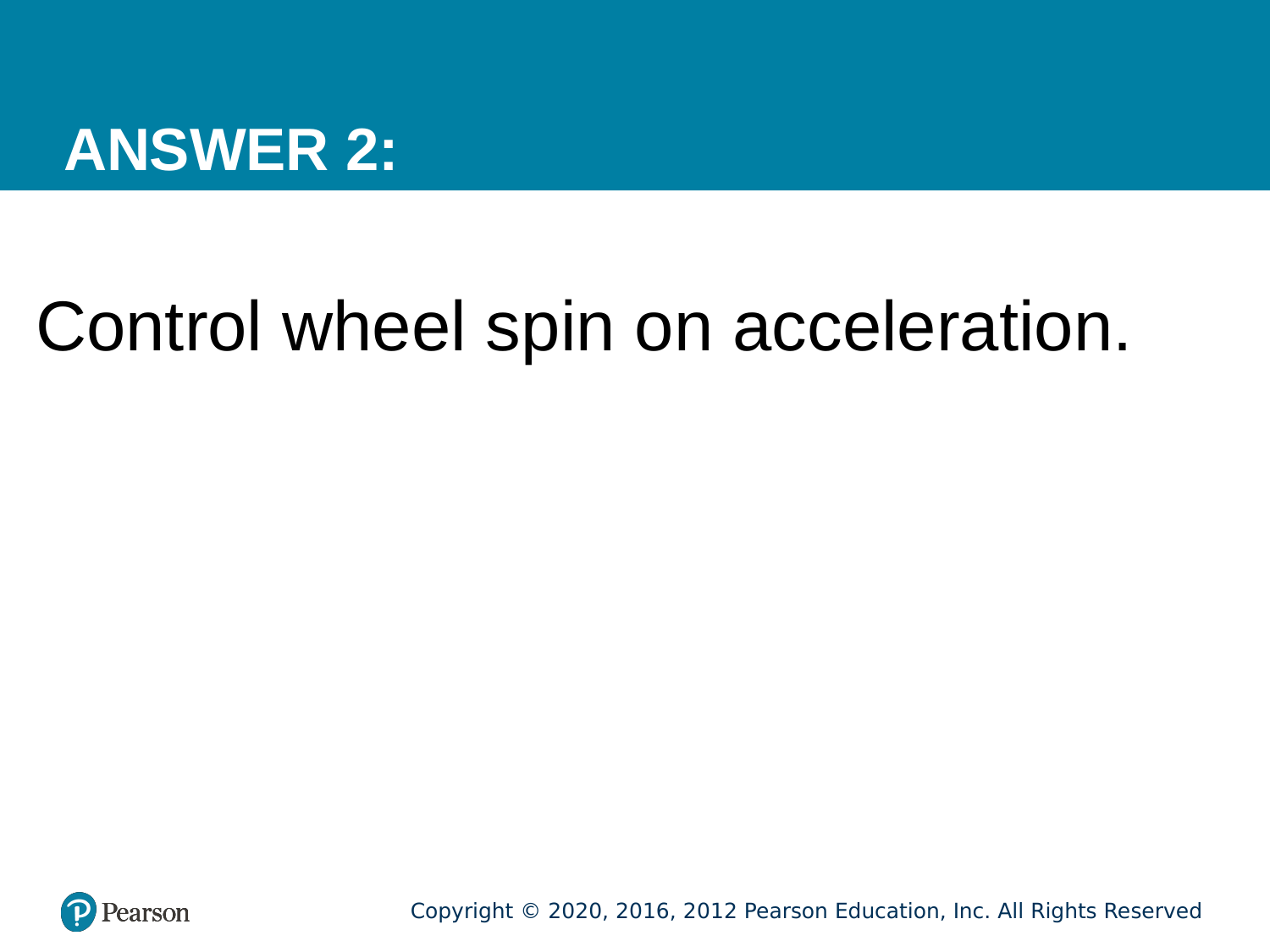

# ANSWER 2:
Control wheel spin on acceleration.